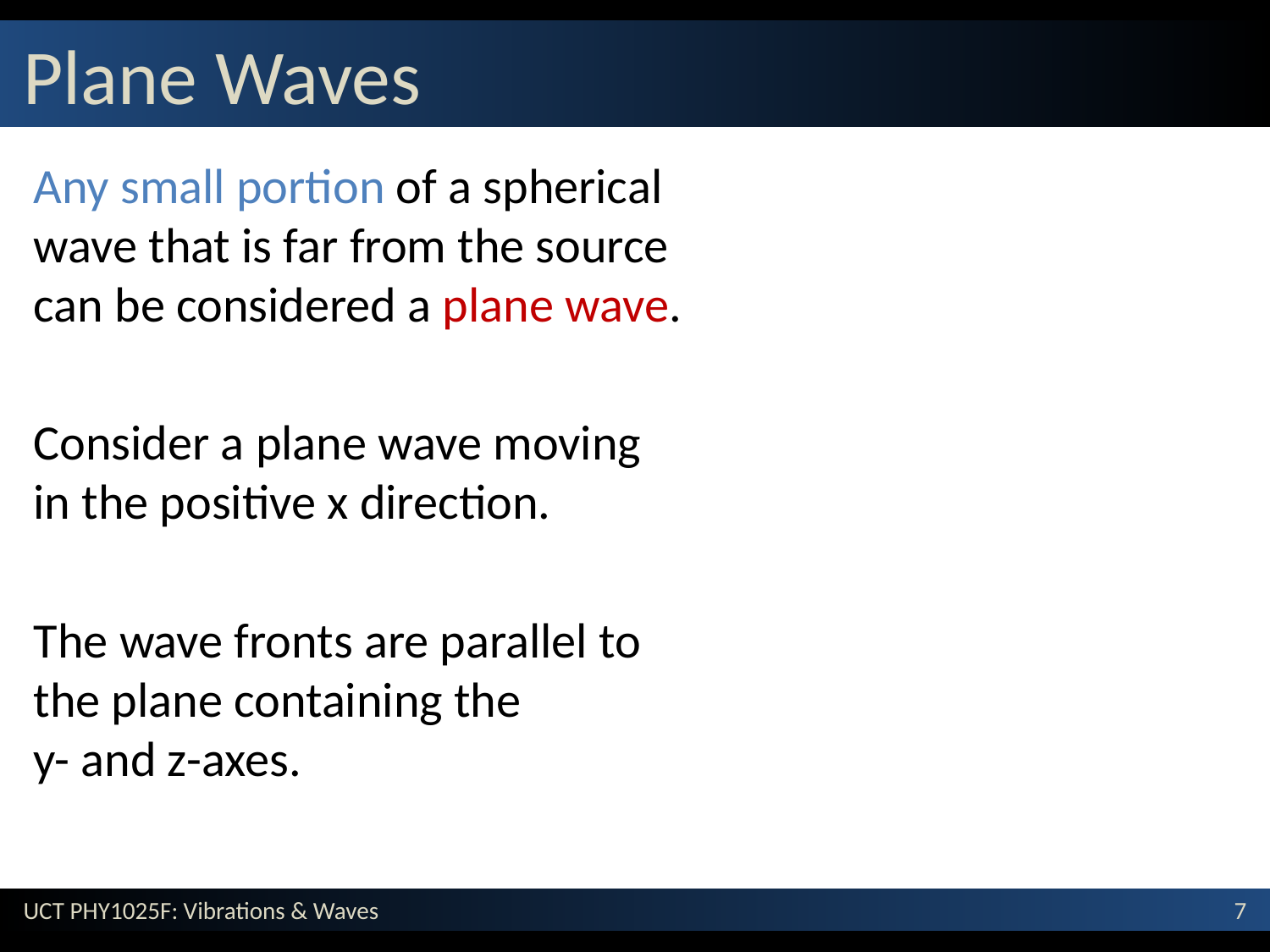

# Plane Waves
Any small portion of a spherical wave that is far from the source can be considered a plane wave.

Consider a plane wave moving in the positive x direction.

The wave fronts are parallel to the plane containing the             y- and z-axes.